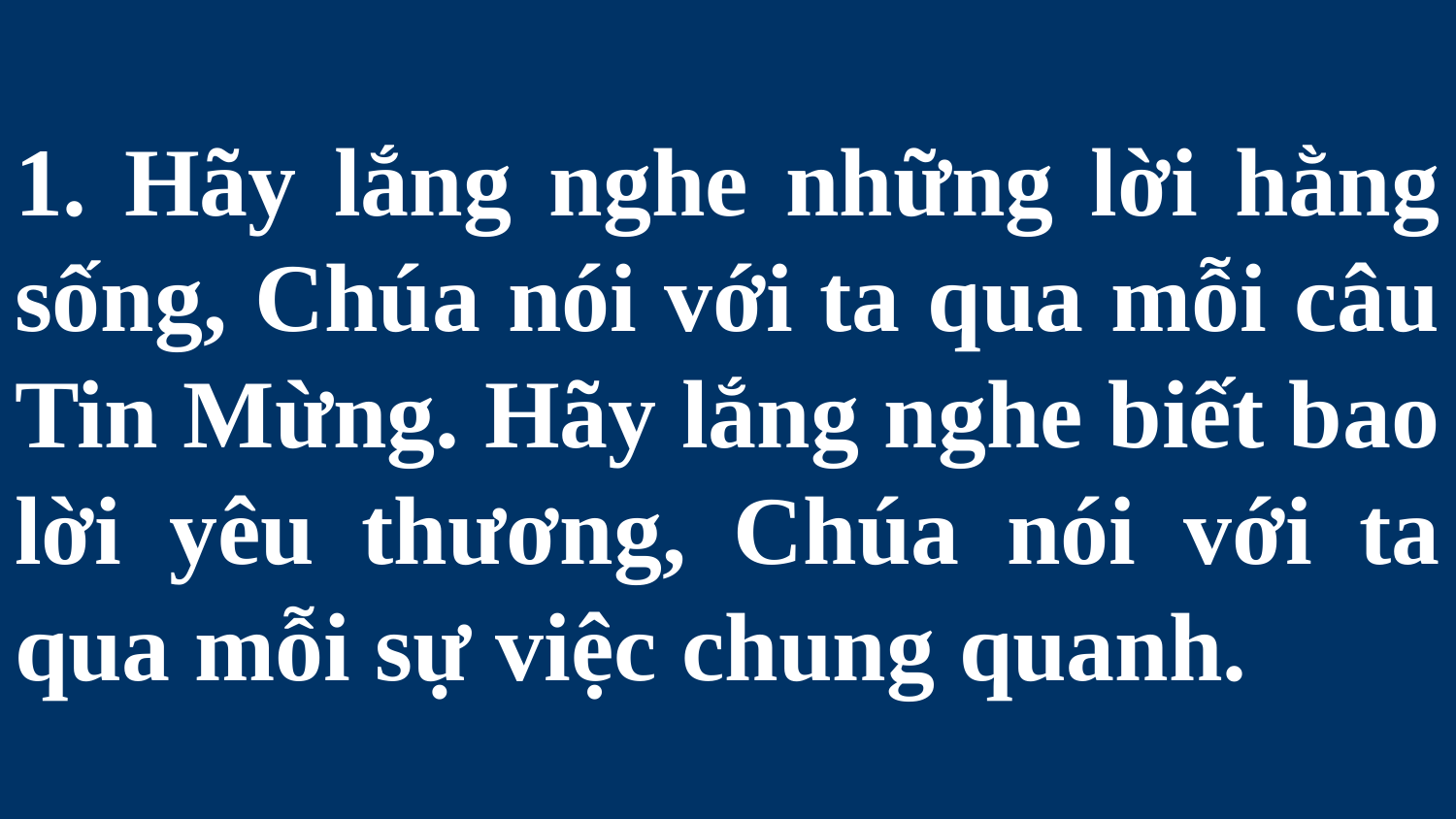

# 1. Hãy lắng nghe những lời hằng sống, Chúa nói với ta qua mỗi câu Tin Mừng. Hãy lắng nghe biết bao lời yêu thương, Chúa nói với ta qua mỗi sự việc chung quanh.